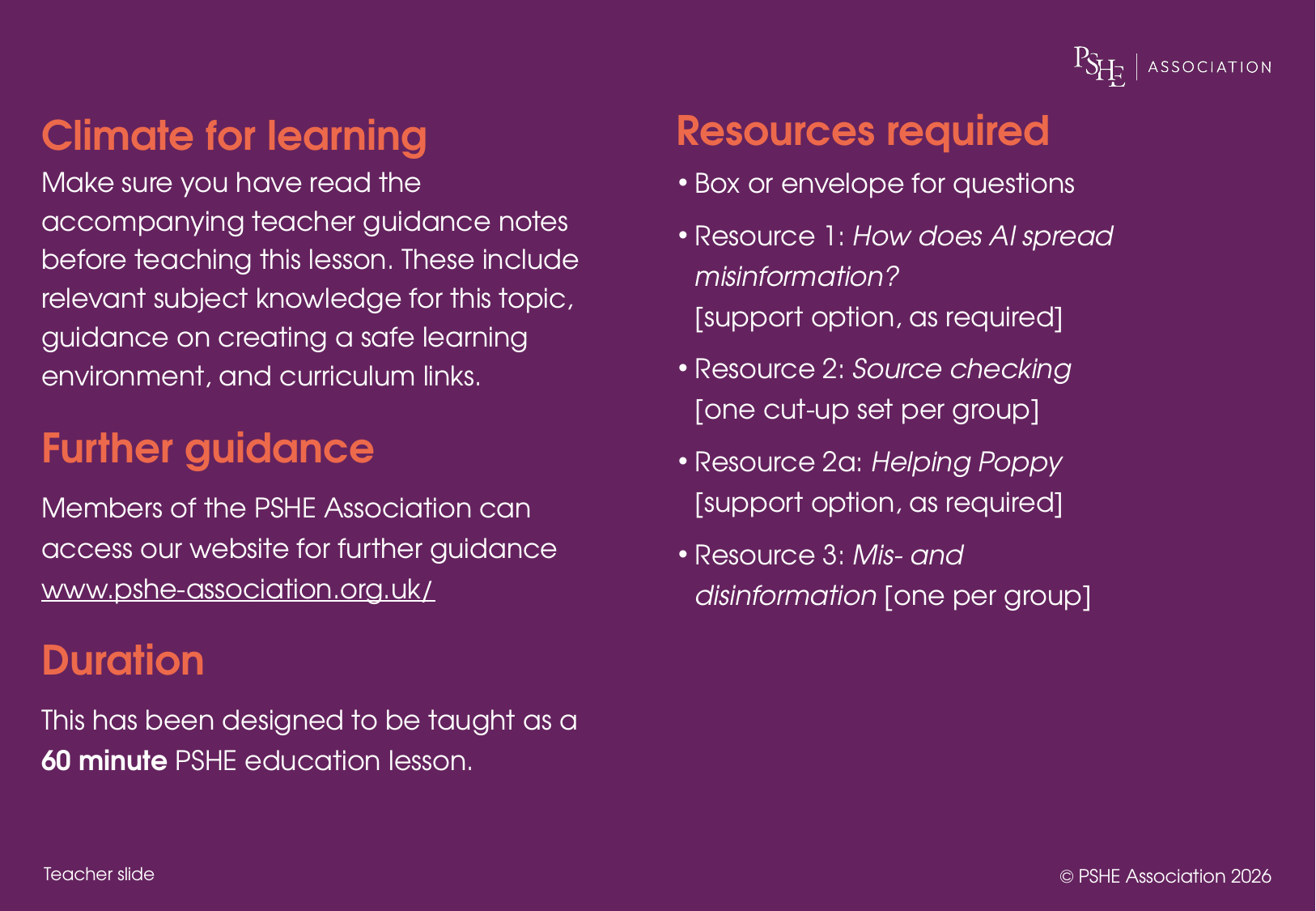

Box or envelope for questions
Resource 1: How does AI spread misinformation?
[support option, as required]
Resource 2: Source checking
[one cut-up set per group]
Resource 2a: Helping Poppy [support option, as required]
Resource 3: Mis- and disinformation [one per group]

© PSHE Association 2026